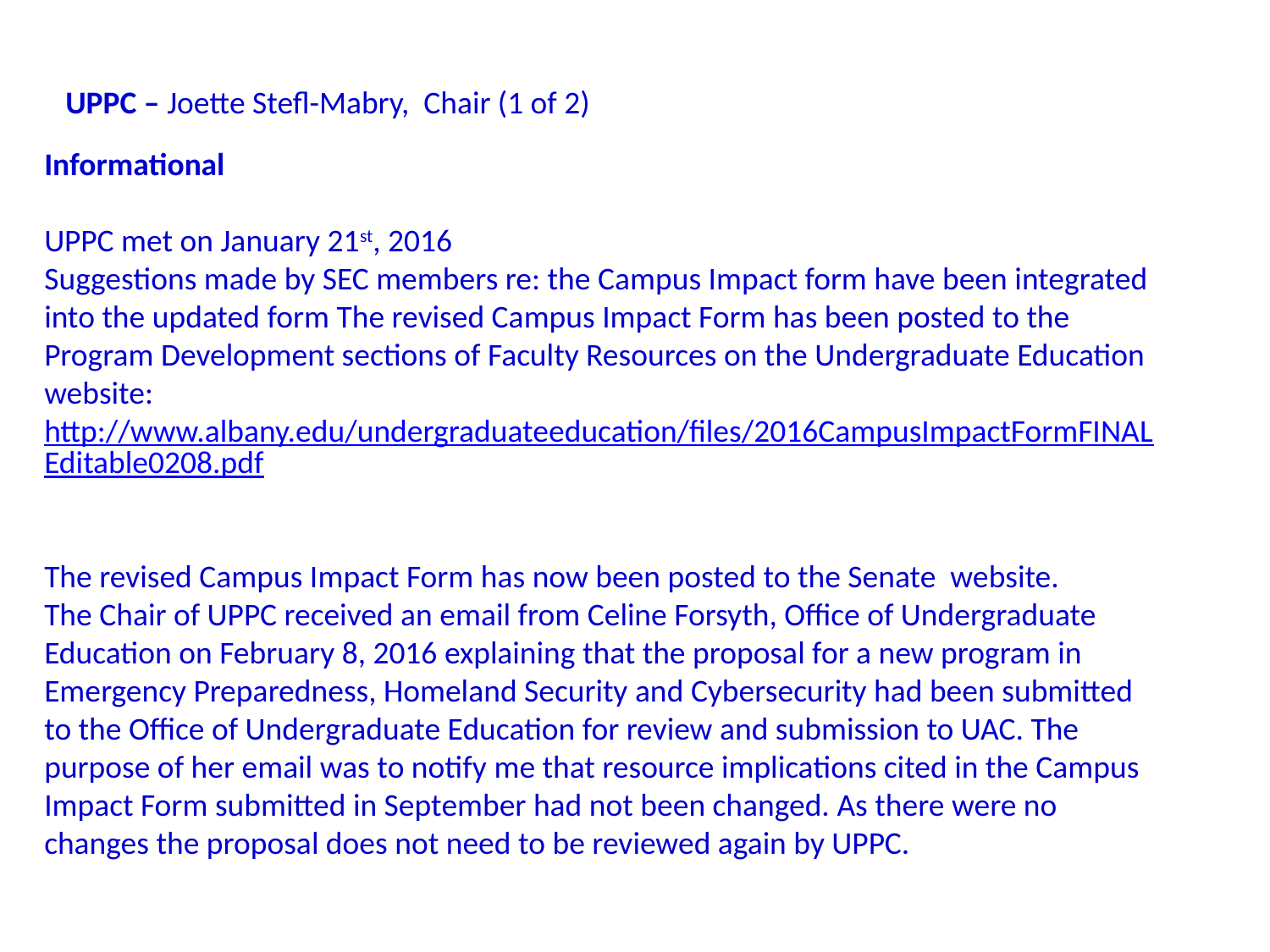

UPPC – Joette Stefl-Mabry,  Chair (1 of 2)
Informational

UPPC met on January 21st, 2016
Suggestions made by SEC members re: the Campus Impact form have been integrated into the updated form The revised Campus Impact Form has been posted to the Program Development sections of Faculty Resources on the Undergraduate Education website: http://www.albany.edu/undergraduateeducation/files/2016CampusImpactFormFINALEditable0208.pdf
The revised Campus Impact Form has now been posted to the Senate  website.
The Chair of UPPC received an email from Celine Forsyth, Office of Undergraduate Education on February 8, 2016 explaining that the proposal for a new program in Emergency Preparedness, Homeland Security and Cybersecurity had been submitted to the Office of Undergraduate Education for review and submission to UAC. The purpose of her email was to notify me that resource implications cited in the Campus Impact Form submitted in September had not been changed. As there were no changes the proposal does not need to be reviewed again by UPPC.